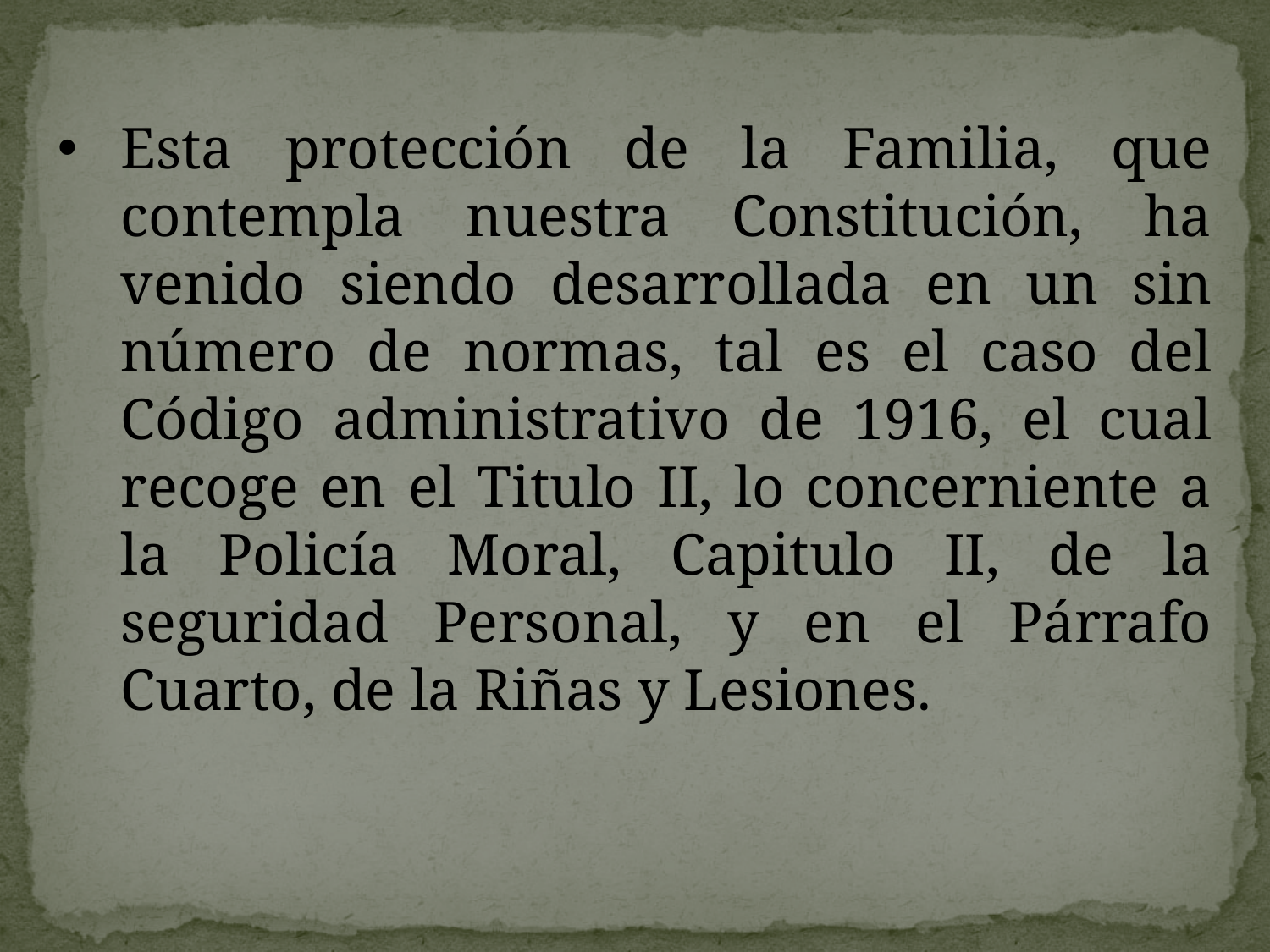

Esta protección de la Familia, que contempla nuestra Constitución, ha venido siendo desarrollada en un sin número de normas, tal es el caso del Código administrativo de 1916, el cual recoge en el Titulo II, lo concerniente a la Policía Moral, Capitulo II, de la seguridad Personal, y en el Párrafo Cuarto, de la Riñas y Lesiones.